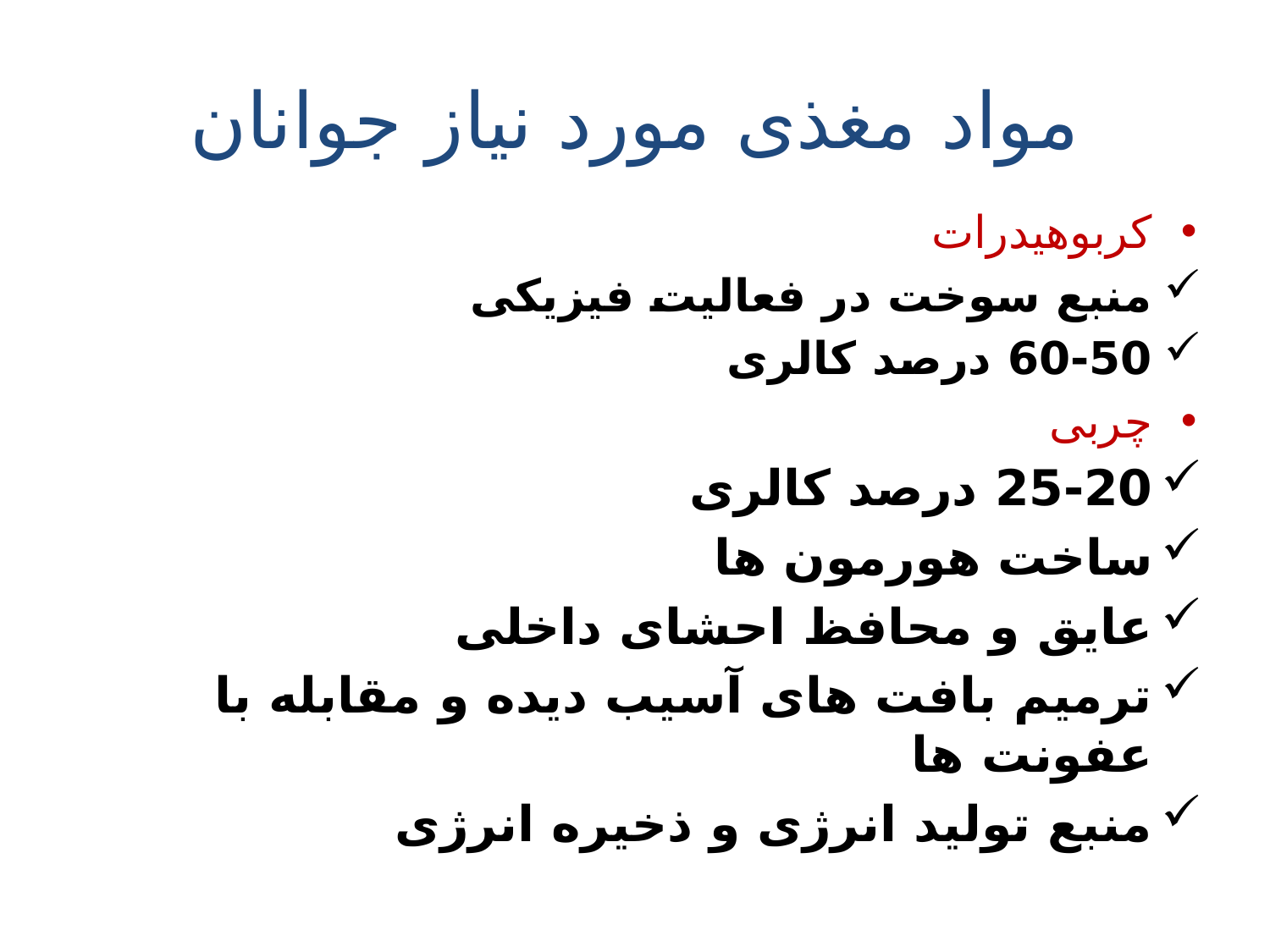

# مواد مغذی مورد نیاز جوانان
کربوهیدرات
منبع سوخت در فعالیت فیزیکی
60-50 درصد کالری
چربی
25-20 درصد کالری
ساخت هورمون ها
عایق و محافظ احشای داخلی
ترمیم بافت های آسیب دیده و مقابله با عفونت ها
منبع تولید انرژی و ذخیره انرژی